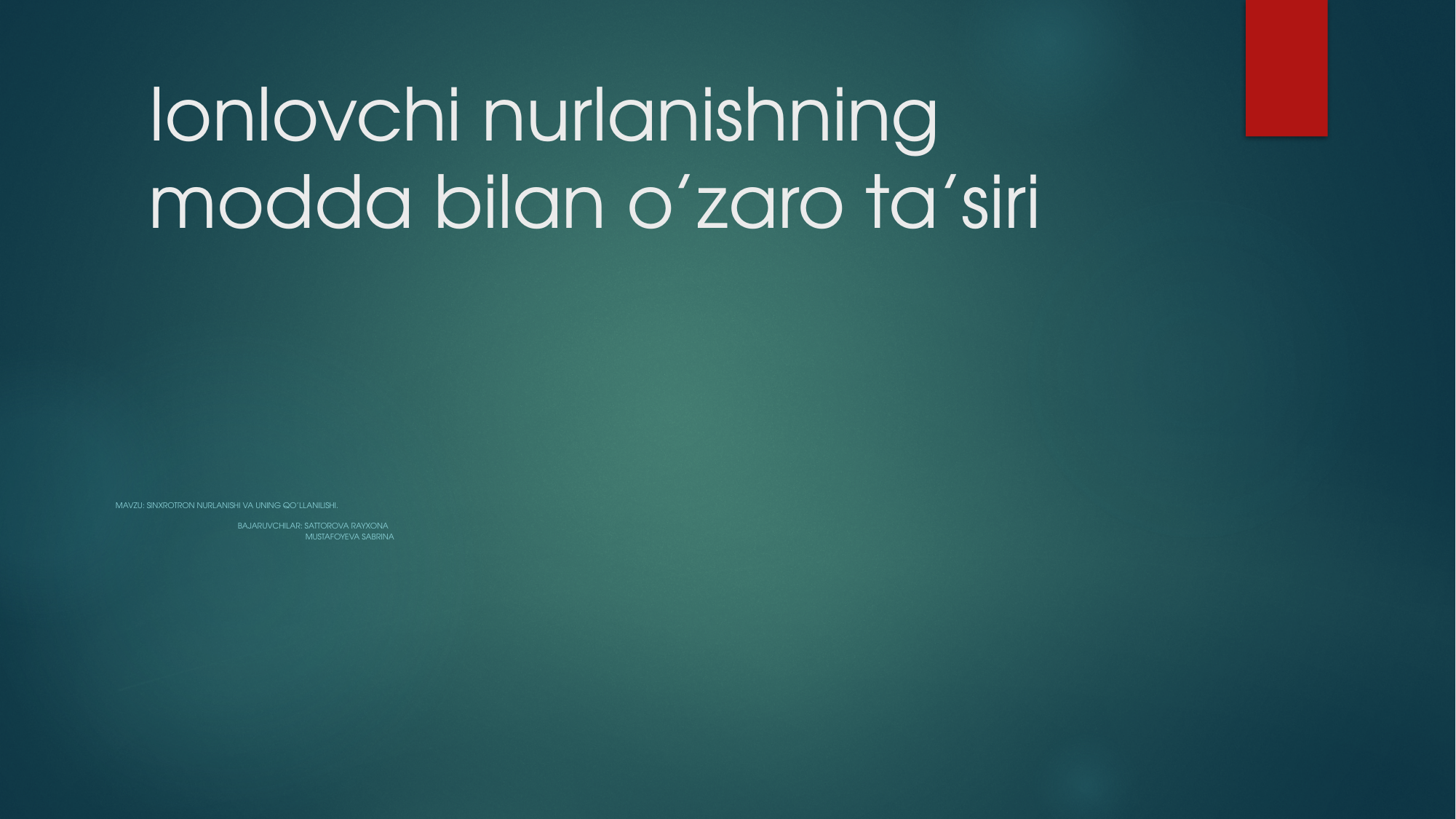

# Ionlovchi nurlanishning modda bilan o’zaro ta’siri
Mavzu: sinxrotron nurlanishi va uning qo’llanilishi.

                                                        Bajaruvchilar: Sattorova Rayxona
                                                                                       Mustafoyeva Sabrina